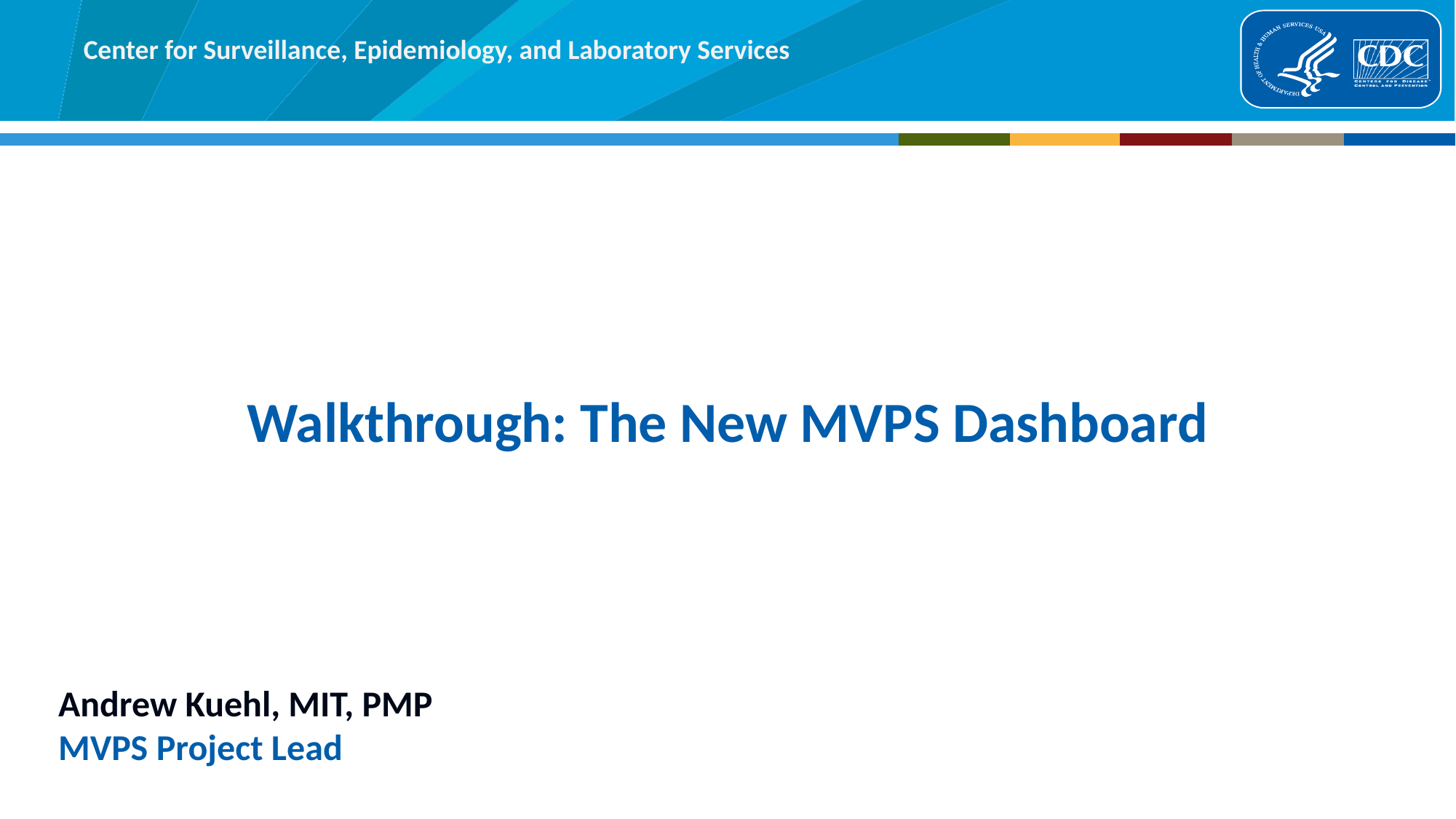

# Walkthrough: The New MVPS Dashboard
Andrew Kuehl, MIT, PMP
MVPS Project Lead